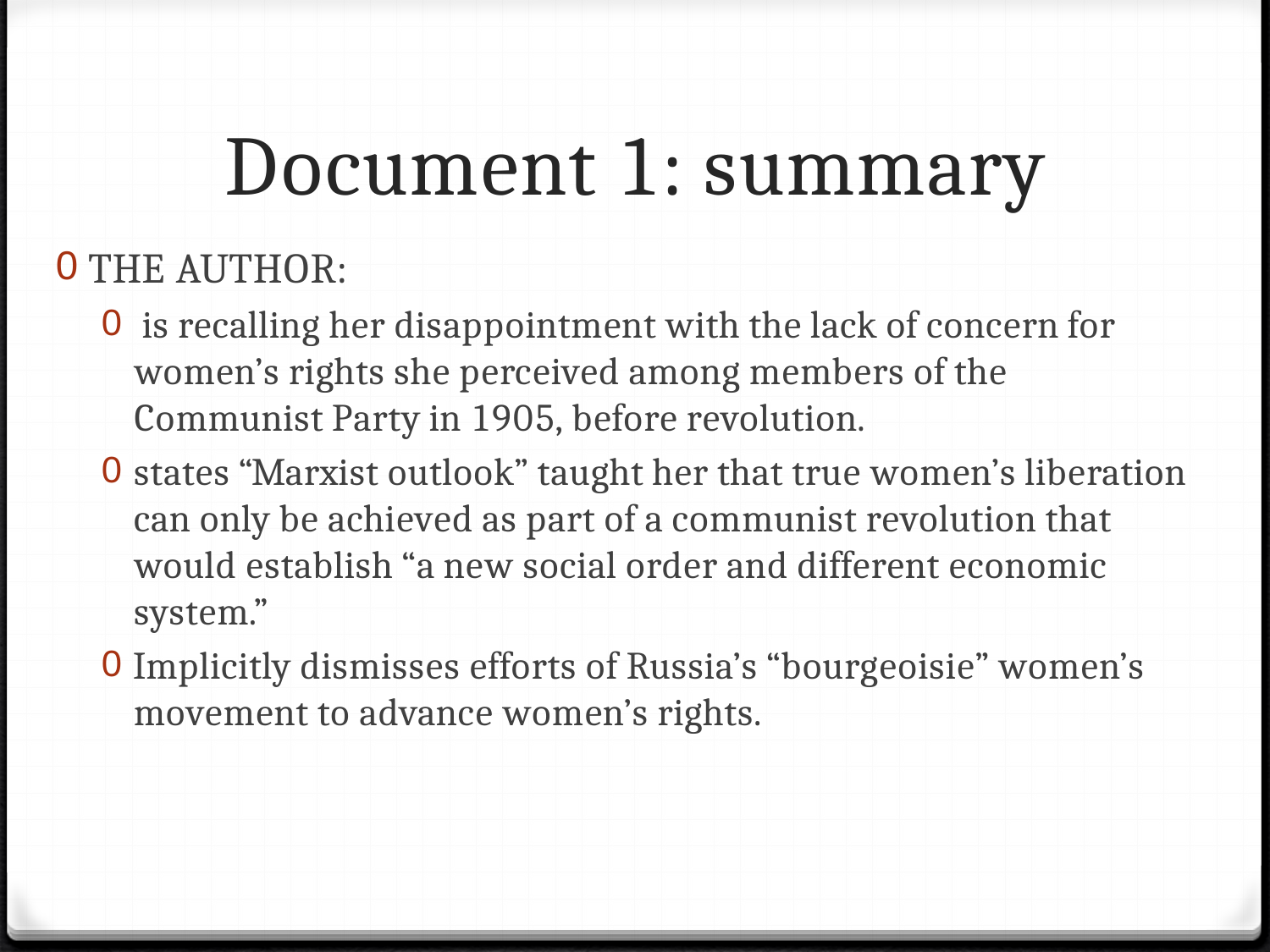

# Document 1: summary
THE AUTHOR:
 is recalling her disappointment with the lack of concern for women’s rights she perceived among members of the Communist Party in 1905, before revolution.
states “Marxist outlook” taught her that true women’s liberation can only be achieved as part of a communist revolution that would establish “a new social order and different economic system.”
Implicitly dismisses efforts of Russia’s “bourgeoisie” women’s movement to advance women’s rights.